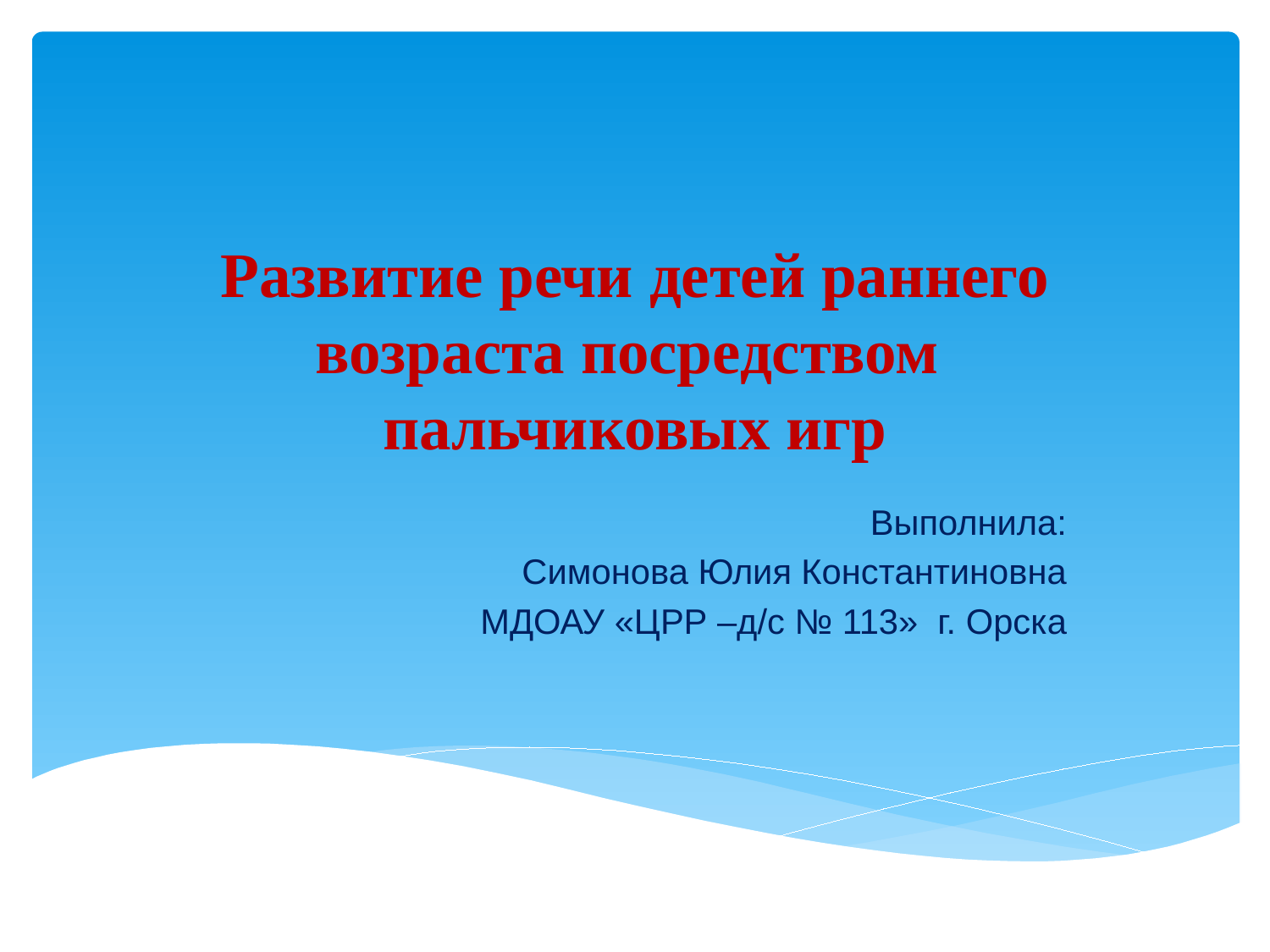

# Развитие речи детей раннего возраста посредством пальчиковых игр
Выполнила:
  Симонова Юлия Константиновна
МДОАУ «ЦРР –д/с № 113»  г. Орска